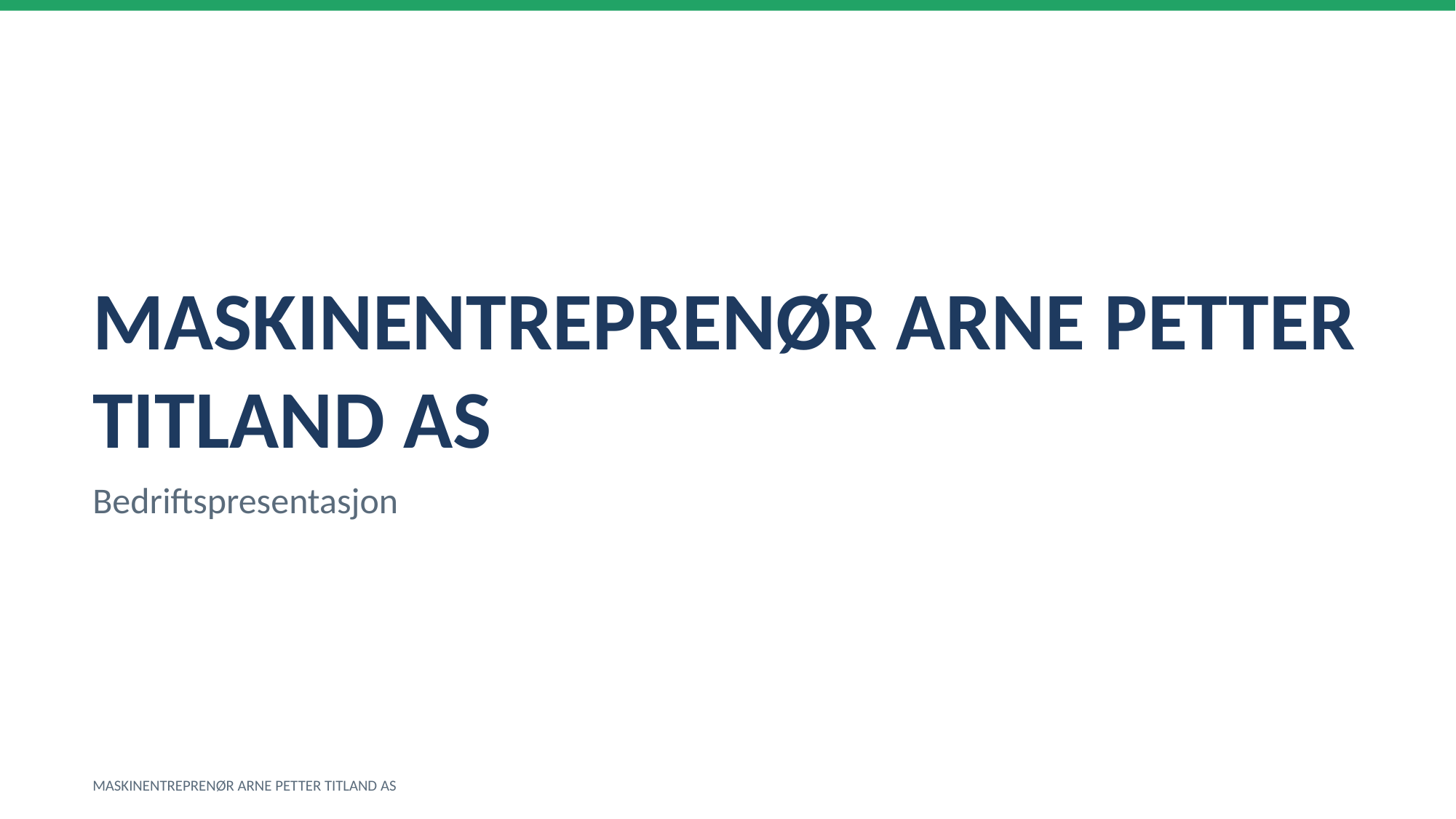

MASKINENTREPRENØR ARNE PETTER TITLAND AS
Bedriftspresentasjon
MASKINENTREPRENØR ARNE PETTER TITLAND AS